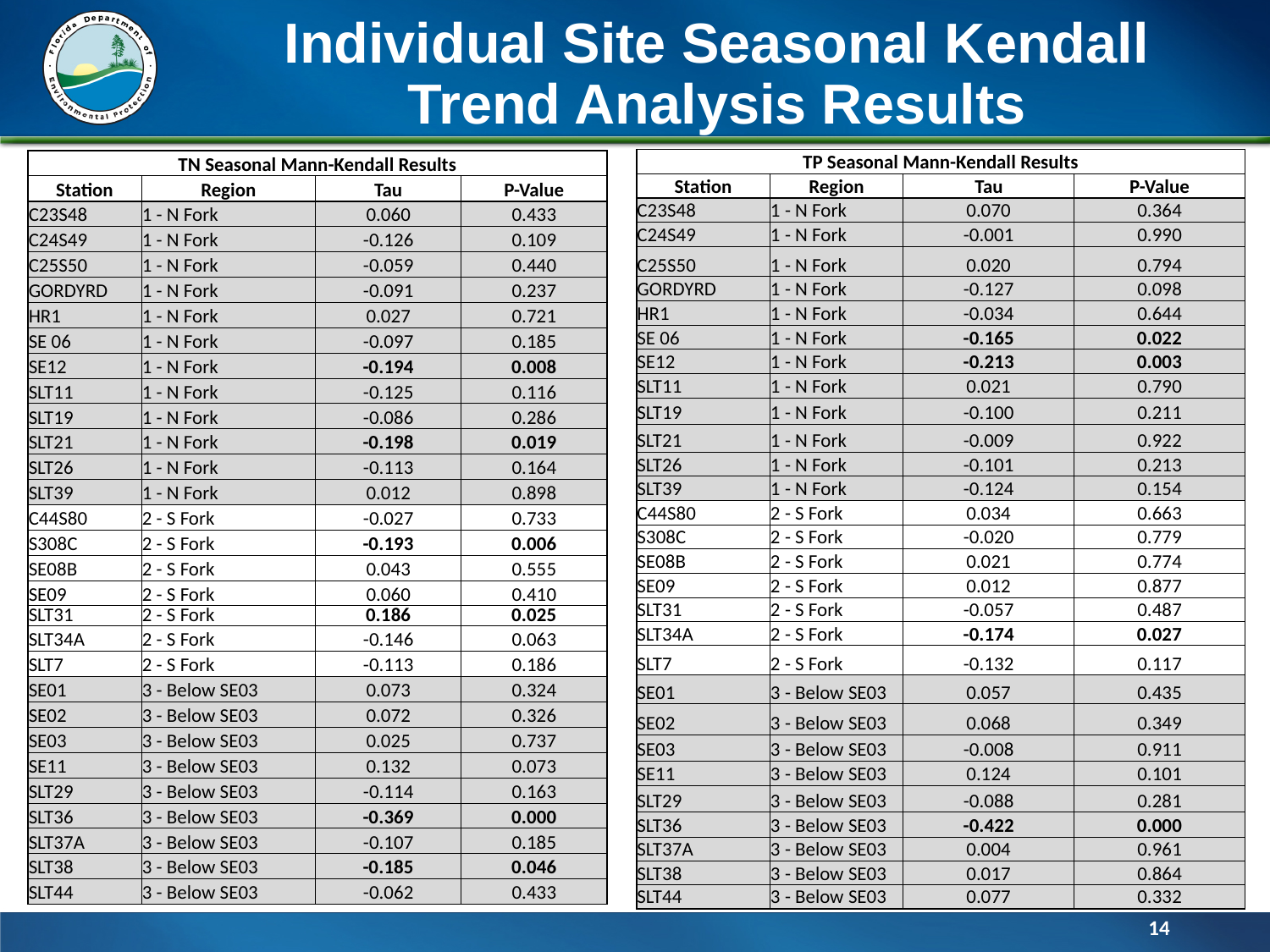

# Individual Site Seasonal Kendall Trend Analysis Results
| TP Seasonal Mann-Kendall Results |  |  |  |
| --- | --- | --- | --- |
| Station | Region | Tau | P-Value |
| C23S48 | 1 - N Fork | 0.070 | 0.364 |
| C24S49 | 1 - N Fork | -0.001 | 0.990 |
| C25S50 | 1 - N Fork | 0.020 | 0.794 |
| GORDYRD | 1 - N Fork | -0.127 | 0.098 |
| HR1 | 1 - N Fork | -0.034 | 0.644 |
| SE 06 | 1 - N Fork | -0.165 | 0.022 |
| SE12 | 1 - N Fork | -0.213 | 0.003 |
| SLT11 | 1 - N Fork | 0.021 | 0.790 |
| SLT19 | 1 - N Fork | -0.100 | 0.211 |
| SLT21 | 1 - N Fork | -0.009 | 0.922 |
| SLT26 | 1 - N Fork | -0.101 | 0.213 |
| SLT39 | 1 - N Fork | -0.124 | 0.154 |
| C44S80 | 2 - S Fork | 0.034 | 0.663 |
| S308C | 2 - S Fork | -0.020 | 0.779 |
| SE08B | 2 - S Fork | 0.021 | 0.774 |
| SE09 | 2 - S Fork | 0.012 | 0.877 |
| SLT31 | 2 - S Fork | -0.057 | 0.487 |
| SLT34A | 2 - S Fork | -0.174 | 0.027 |
| SLT7 | 2 - S Fork | -0.132 | 0.117 |
| SE01 | 3 - Below SE03 | 0.057 | 0.435 |
| SE02 | 3 - Below SE03 | 0.068 | 0.349 |
| SE03 | 3 - Below SE03 | -0.008 | 0.911 |
| SE11 | 3 - Below SE03 | 0.124 | 0.101 |
| SLT29 | 3 - Below SE03 | -0.088 | 0.281 |
| SLT36 | 3 - Below SE03 | -0.422 | 0.000 |
| SLT37A | 3 - Below SE03 | 0.004 | 0.961 |
| SLT38 | 3 - Below SE03 | 0.017 | 0.864 |
| SLT44 | 3 - Below SE03 | 0.077 | 0.332 |
| TN Seasonal Mann-Kendall Results |  |  |  |
| --- | --- | --- | --- |
| Station | Region | Tau | P-Value |
| C23S48 | 1 - N Fork | 0.060 | 0.433 |
| C24S49 | 1 - N Fork | -0.126 | 0.109 |
| C25S50 | 1 - N Fork | -0.059 | 0.440 |
| GORDYRD | 1 - N Fork | -0.091 | 0.237 |
| HR1 | 1 - N Fork | 0.027 | 0.721 |
| SE 06 | 1 - N Fork | -0.097 | 0.185 |
| SE12 | 1 - N Fork | -0.194 | 0.008 |
| SLT11 | 1 - N Fork | -0.125 | 0.116 |
| SLT19 | 1 - N Fork | -0.086 | 0.286 |
| SLT21 | 1 - N Fork | -0.198 | 0.019 |
| SLT26 | 1 - N Fork | -0.113 | 0.164 |
| SLT39 | 1 - N Fork | 0.012 | 0.898 |
| C44S80 | 2 - S Fork | -0.027 | 0.733 |
| S308C | 2 - S Fork | -0.193 | 0.006 |
| SE08B | 2 - S Fork | 0.043 | 0.555 |
| SE09 | 2 - S Fork | 0.060 | 0.410 |
| SLT31 | 2 - S Fork | 0.186 | 0.025 |
| SLT34A | 2 - S Fork | -0.146 | 0.063 |
| SLT7 | 2 - S Fork | -0.113 | 0.186 |
| SE01 | 3 - Below SE03 | 0.073 | 0.324 |
| SE02 | 3 - Below SE03 | 0.072 | 0.326 |
| SE03 | 3 - Below SE03 | 0.025 | 0.737 |
| SE11 | 3 - Below SE03 | 0.132 | 0.073 |
| SLT29 | 3 - Below SE03 | -0.114 | 0.163 |
| SLT36 | 3 - Below SE03 | -0.369 | 0.000 |
| SLT37A | 3 - Below SE03 | -0.107 | 0.185 |
| SLT38 | 3 - Below SE03 | -0.185 | 0.046 |
| SLT44 | 3 - Below SE03 | -0.062 | 0.433 |
14